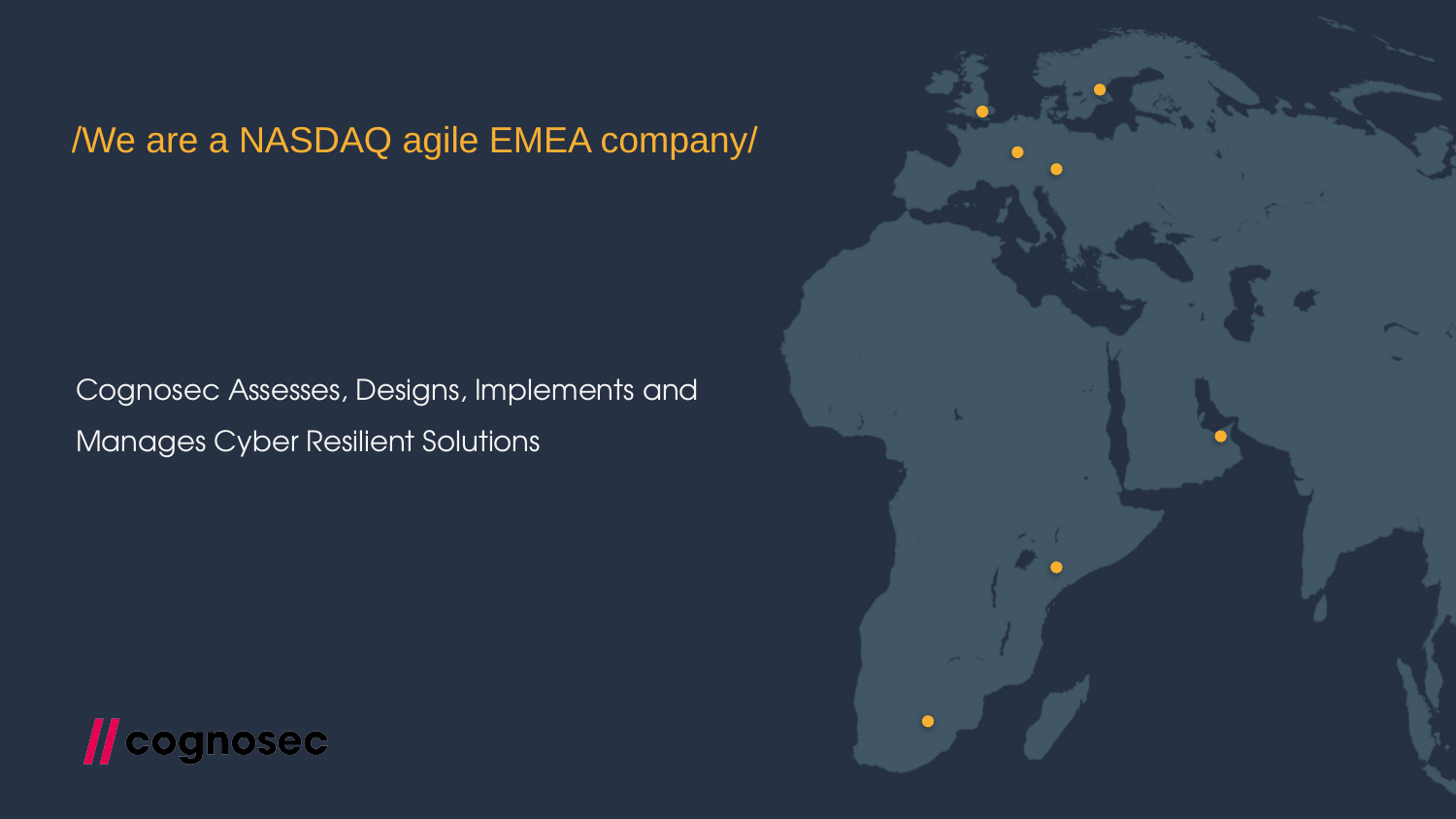

/We are a NASDAQ agile EMEA company/
Cognosec Assesses, Designs, Implements and Manages Cyber Resilient Solutions